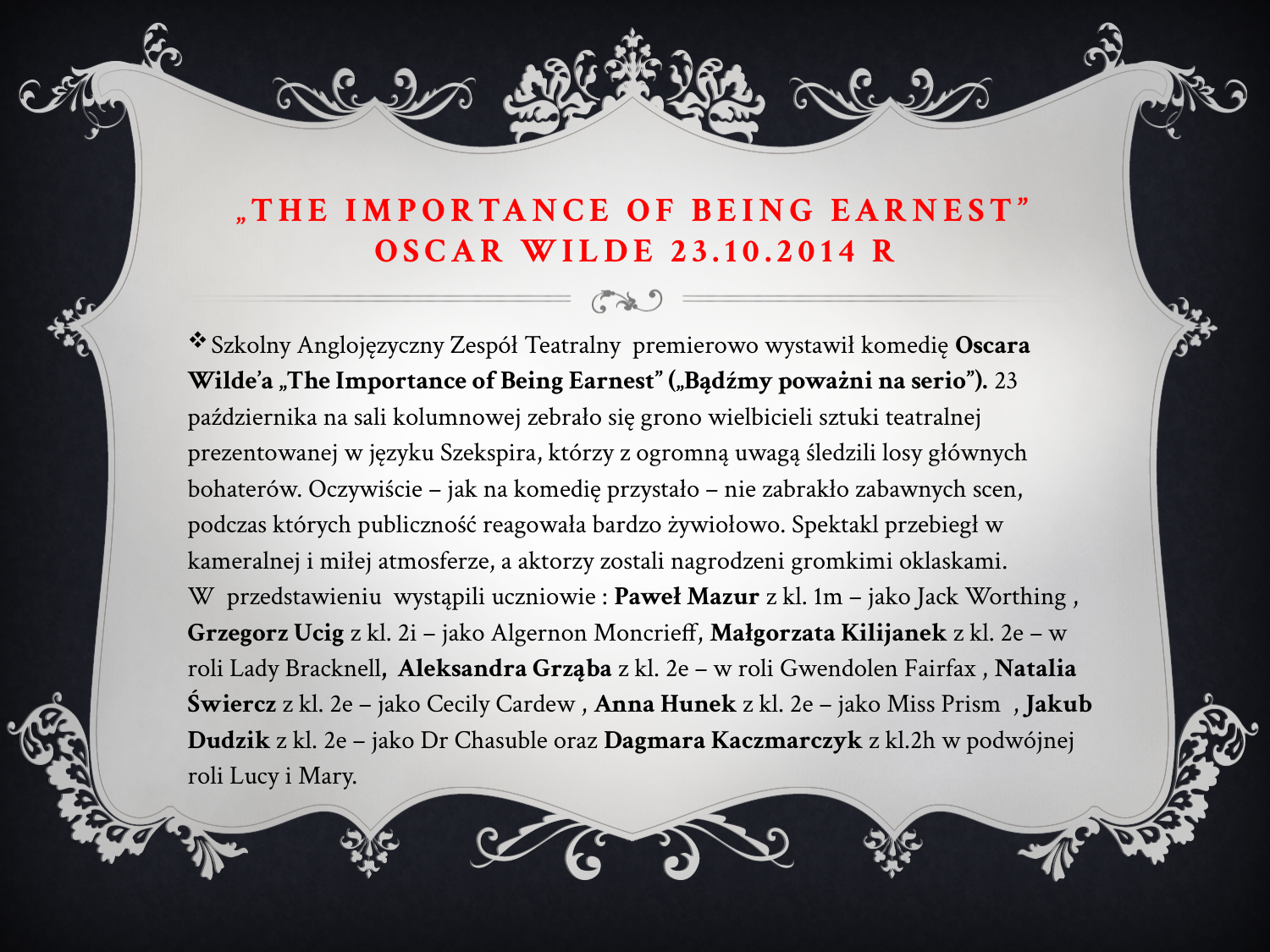

# „THE IMPORTANCE of Being earnest” Oscar Wilde 23.10.2014 r
 Szkolny Anglojęzyczny Zespół Teatralny  premierowo wystawił komedię Oscara Wilde’a „The Importance of Being Earnest” („Bądźmy poważni na serio”). 23 października na sali kolumnowej zebrało się grono wielbicieli sztuki teatralnej prezentowanej w języku Szekspira, którzy z ogromną uwagą śledzili losy głównych bohaterów. Oczywiście – jak na komedię przystało – nie zabrakło zabawnych scen, podczas których publiczność reagowała bardzo żywiołowo. Spektakl przebiegł w kameralnej i miłej atmosferze, a aktorzy zostali nagrodzeni gromkimi oklaskami.
W  przedstawieniu  wystąpili uczniowie : Paweł Mazur z kl. 1m – jako Jack Worthing , Grzegorz Ucig z kl. 2i – jako Algernon Moncrieff, Małgorzata Kilijanek z kl. 2e – w roli Lady Bracknell,  Aleksandra Grząba z kl. 2e – w roli Gwendolen Fairfax , Natalia Świercz z kl. 2e – jako Cecily Cardew , Anna Hunek z kl. 2e – jako Miss Prism  , Jakub Dudzik z kl. 2e – jako Dr Chasuble oraz Dagmara Kaczmarczyk z kl.2h w podwójnej roli Lucy i Mary.